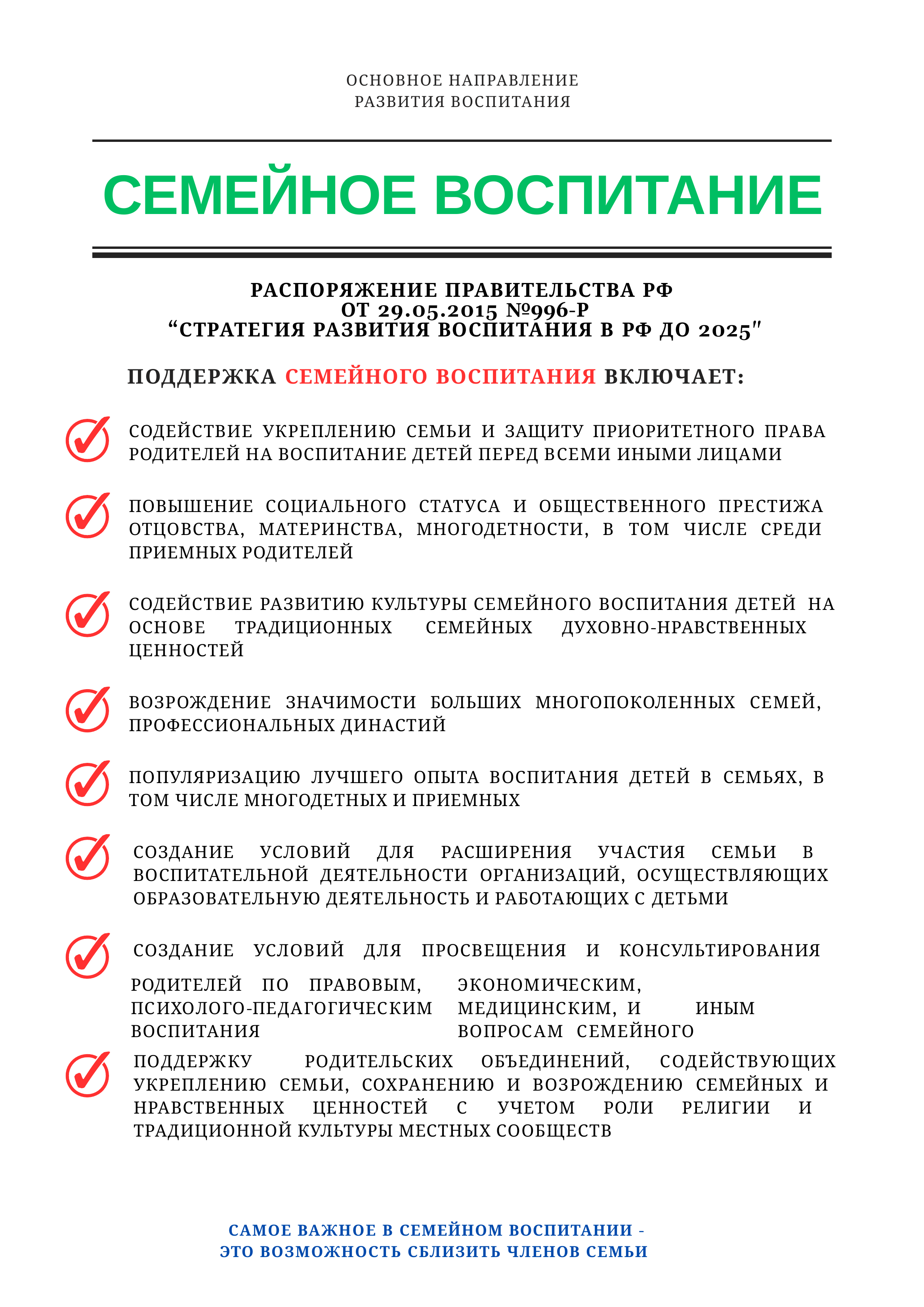

ОСНОВНОЕ НАПРАВЛЕНИЕ  РАЗВИТИЯ ВОСПИТАНИЯ
СЕМЕЙНОЕ ВОСПИТАНИЕ
РАСПОРЯЖЕНИЕ ПРАВИТЕЛЬСТВА РФ  ОТ 29.05.2015 №996-Р
“СТРАТЕГИЯ РАЗВИТИЯ ВОСПИТАНИЯ В РФ ДО 2025"

ПОДДЕРЖКА СЕМЕЙНОГО ВОСПИТАНИЯ ВКЛЮЧАЕТ:

СОДЕЙСТВИЕ УКРЕПЛЕНИЮ СЕМЬИ И ЗАЩИТУ ПРИОРИТЕТНОГО ПРАВА  РОДИТЕЛЕЙ НА ВОСПИТАНИЕ ДЕТЕЙ ПЕРЕД ВСЕМИ ИНЫМИ ЛИЦАМИ

ПОВЫШЕНИЕ СОЦИАЛЬНОГО СТАТУСА И ОБЩЕСТВЕННОГО ПРЕСТИЖА  ОТЦОВСТВА, МАТЕРИНСТВА, МНОГОДЕТНОСТИ, В ТОМ ЧИСЛЕ СРЕДИ  ПРИЕМНЫХ РОДИТЕЛЕЙ

СОДЕЙСТВИЕ РАЗВИТИЮ КУЛЬТУРЫ СЕМЕЙНОГО ВОСПИТАНИЯ ДЕТЕЙ  НА ОСНОВЕ ТРАДИЦИОННЫХ СЕМЕЙНЫХ ДУХОВНО-НРАВСТВЕННЫХ  ЦЕННОСТЕЙ

ВОЗРОЖДЕНИЕ ЗНАЧИМОСТИ БОЛЬШИХ МНОГОПОКОЛЕННЫХ СЕМЕЙ,  ПРОФЕССИОНАЛЬНЫХ ДИНАСТИЙ

ПОПУЛЯРИЗАЦИЮ ЛУЧШЕГО ОПЫТА ВОСПИТАНИЯ ДЕТЕЙ В СЕМЬЯХ, В  ТОМ ЧИСЛЕ МНОГОДЕТНЫХ И ПРИЕМНЫХ

СОЗДАНИЕ УСЛОВИЙ ДЛЯ РАСШИРЕНИЯ УЧАСТИЯ СЕМЬИ В  ВОСПИТАТЕЛЬНОЙ ДЕЯТЕЛЬНОСТИ ОРГАНИЗАЦИЙ, ОСУЩЕСТВЛЯЮЩИХ  ОБРАЗОВАТЕЛЬНУЮ ДЕЯТЕЛЬНОСТЬ И РАБОТАЮЩИХ С ДЕТЬМИ

СОЗДАНИЕ   УСЛОВИЙ   ДЛЯ   ПРОСВЕЩЕНИЯ   И   КОНСУЛЬТИРОВАНИЯ

РОДИТЕЛЕЙ ПО ПРАВОВЫМ,  ПСИХОЛОГО-ПЕДАГОГИЧЕСКИМ  ВОСПИТАНИЯ
ЭКОНОМИЧЕСКИМ,	МЕДИЦИНСКИМ,  И	ИНЫМ	ВОПРОСАМ	СЕМЕЙНОГО
ПОДДЕРЖКУ	РОДИТЕЛЬСКИХ
ОБЪЕДИНЕНИЙ,
СОДЕЙСТВУЮЩИХ

УКРЕПЛЕНИЮ СЕМЬИ, СОХРАНЕНИЮ И ВОЗРОЖДЕНИЮ СЕМЕЙНЫХ И  НРАВСТВЕННЫХ ЦЕННОСТЕЙ С УЧЕТОМ РОЛИ РЕЛИГИИ И  ТРАДИЦИОННОЙ КУЛЬТУРЫ МЕСТНЫХ СООБЩЕСТВ
САМОЕ ВАЖНОЕ В СЕМЕЙНОМ ВОСПИТАНИИ -  ЭТО ВОЗМОЖНОСТЬ СБЛИЗИТЬ ЧЛЕНОВ СЕМЬИ